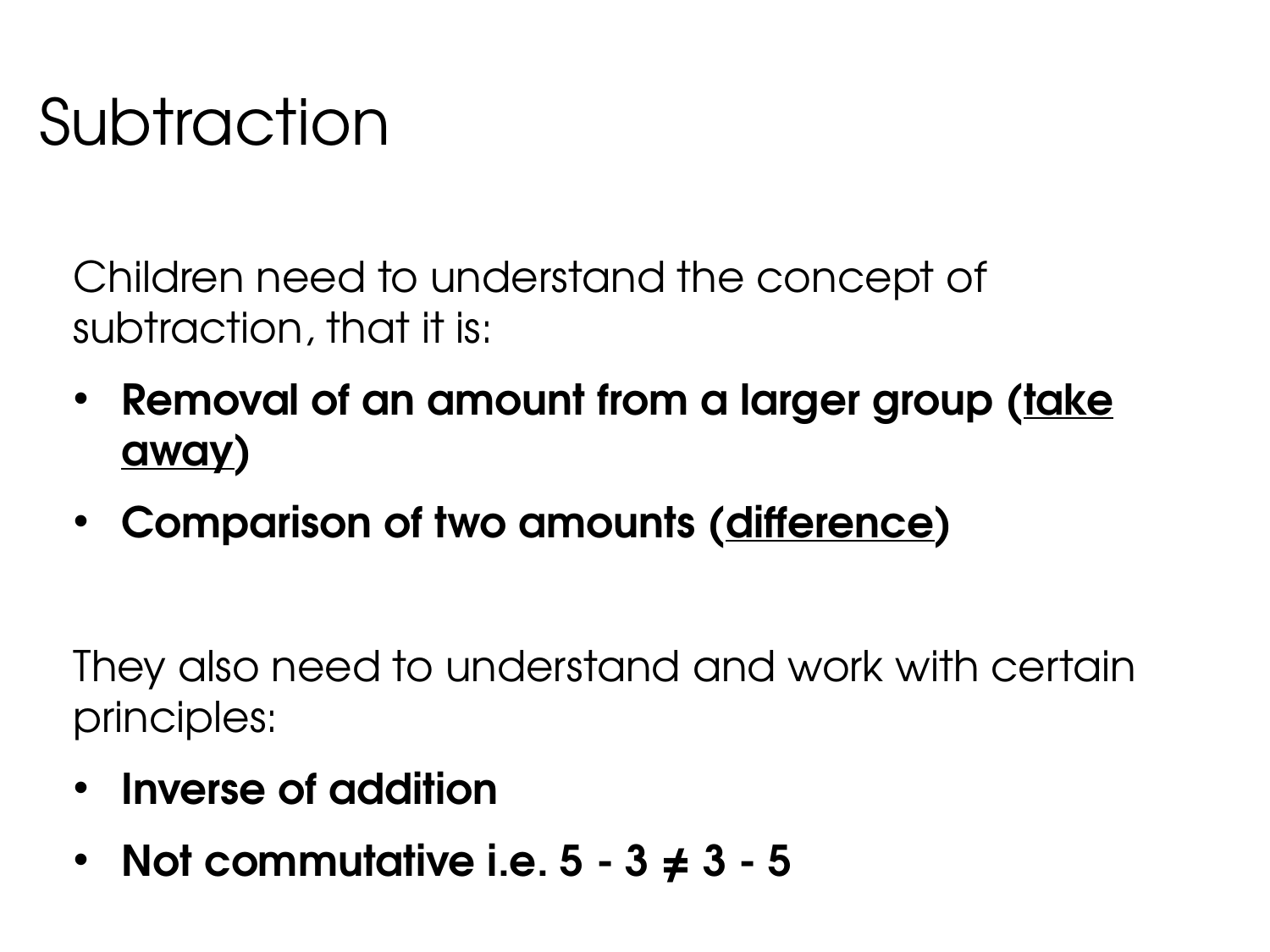

Subtraction
Children need to understand the concept of subtraction, that it is:
Removal of an amount from a larger group (take away)
Comparison of two amounts (difference)

They also need to understand and work with certain principles:
Inverse of addition
Not commutative i.e. 5 - 3 ≠ 3 - 5